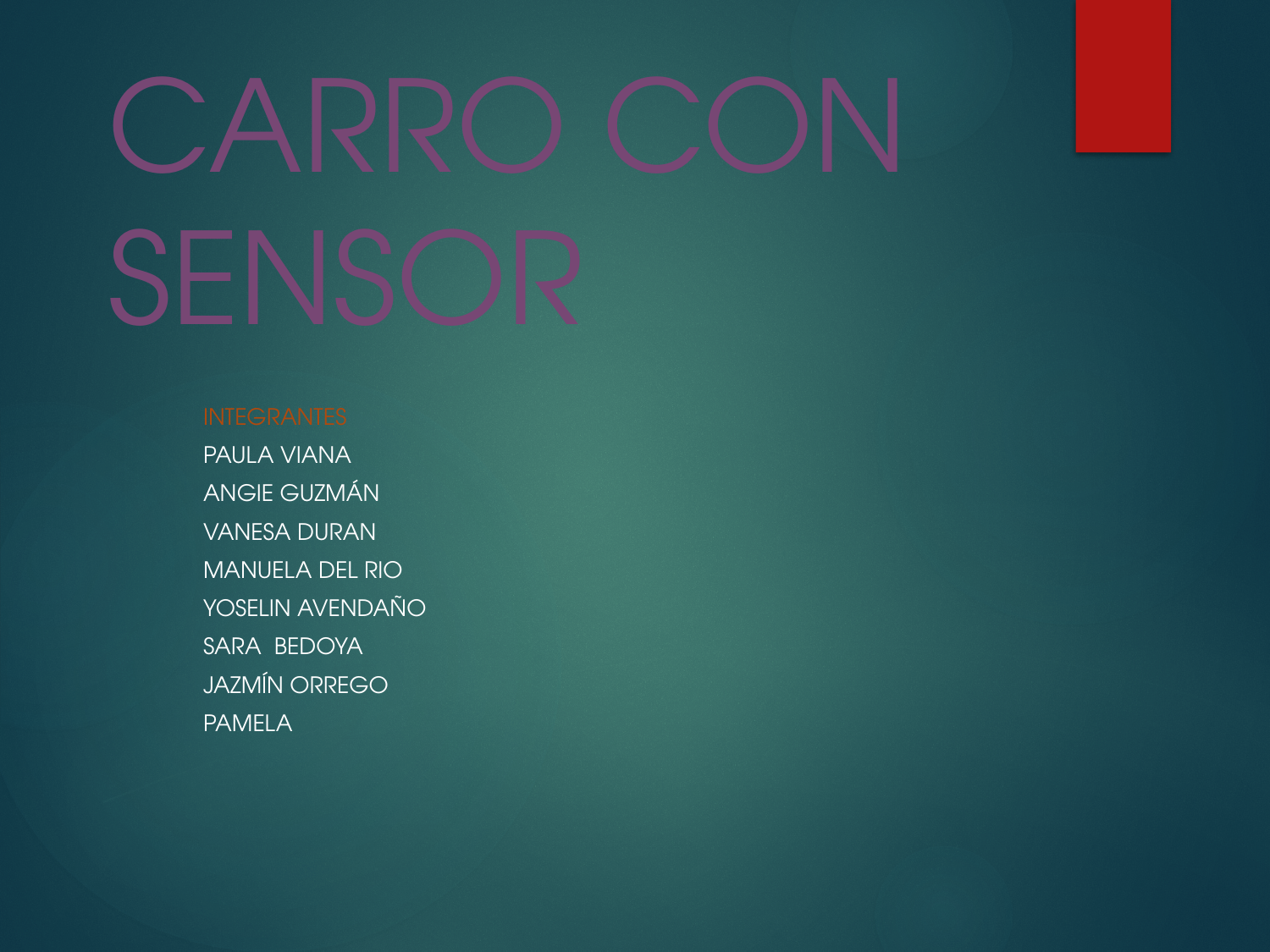

# CARRO CON SENSOR
Integrantes
Paula Viana
Angie Guzmán
Vanesa Duran
Manuela Del rio
Yoselin Avendaño
Sara  Bedoya
Jazmín Orrego
PAMELA